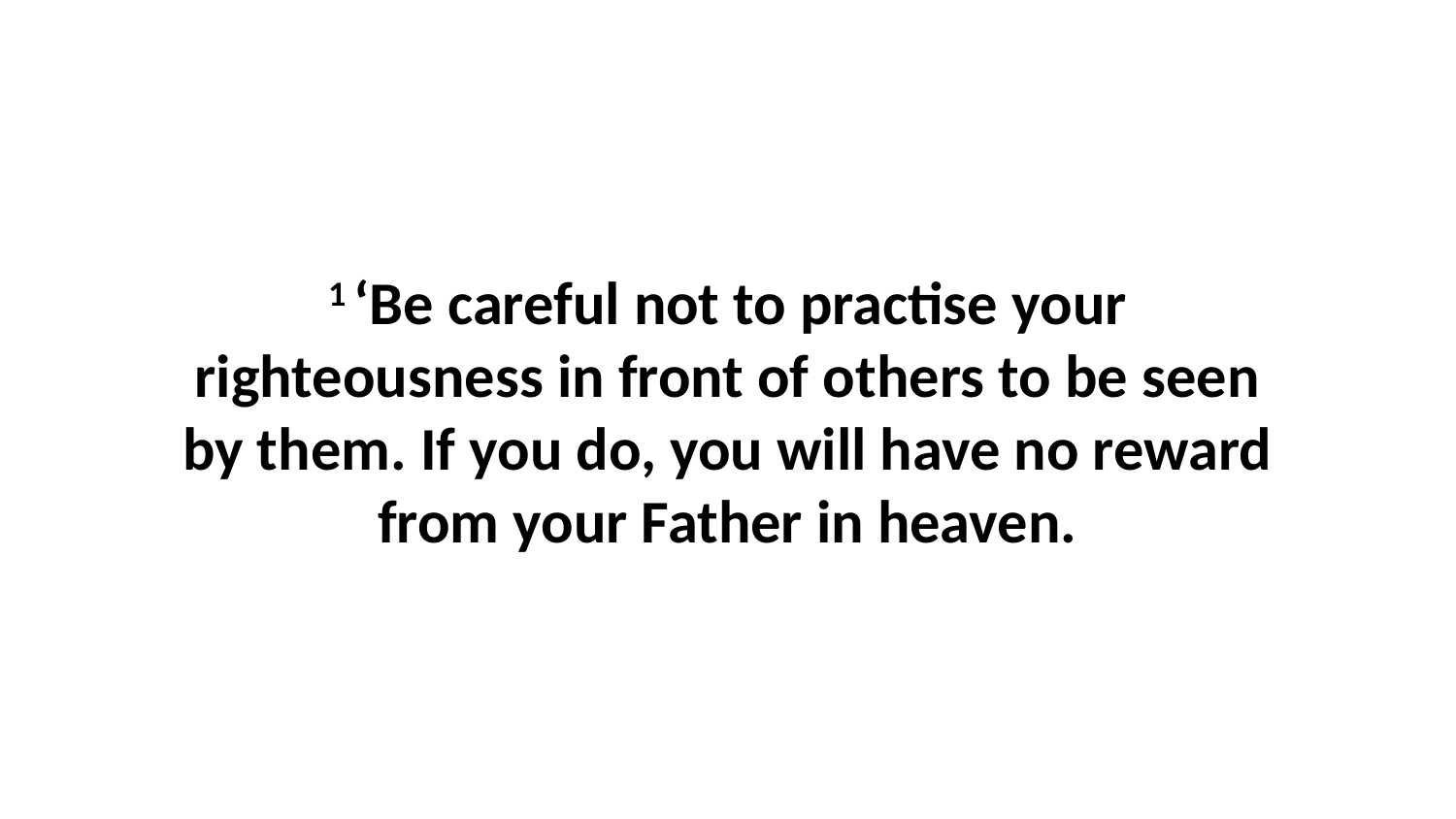

1 ‘Be careful not to practise your righteousness in front of others to be seen by them. If you do, you will have no reward from your Father in heaven.